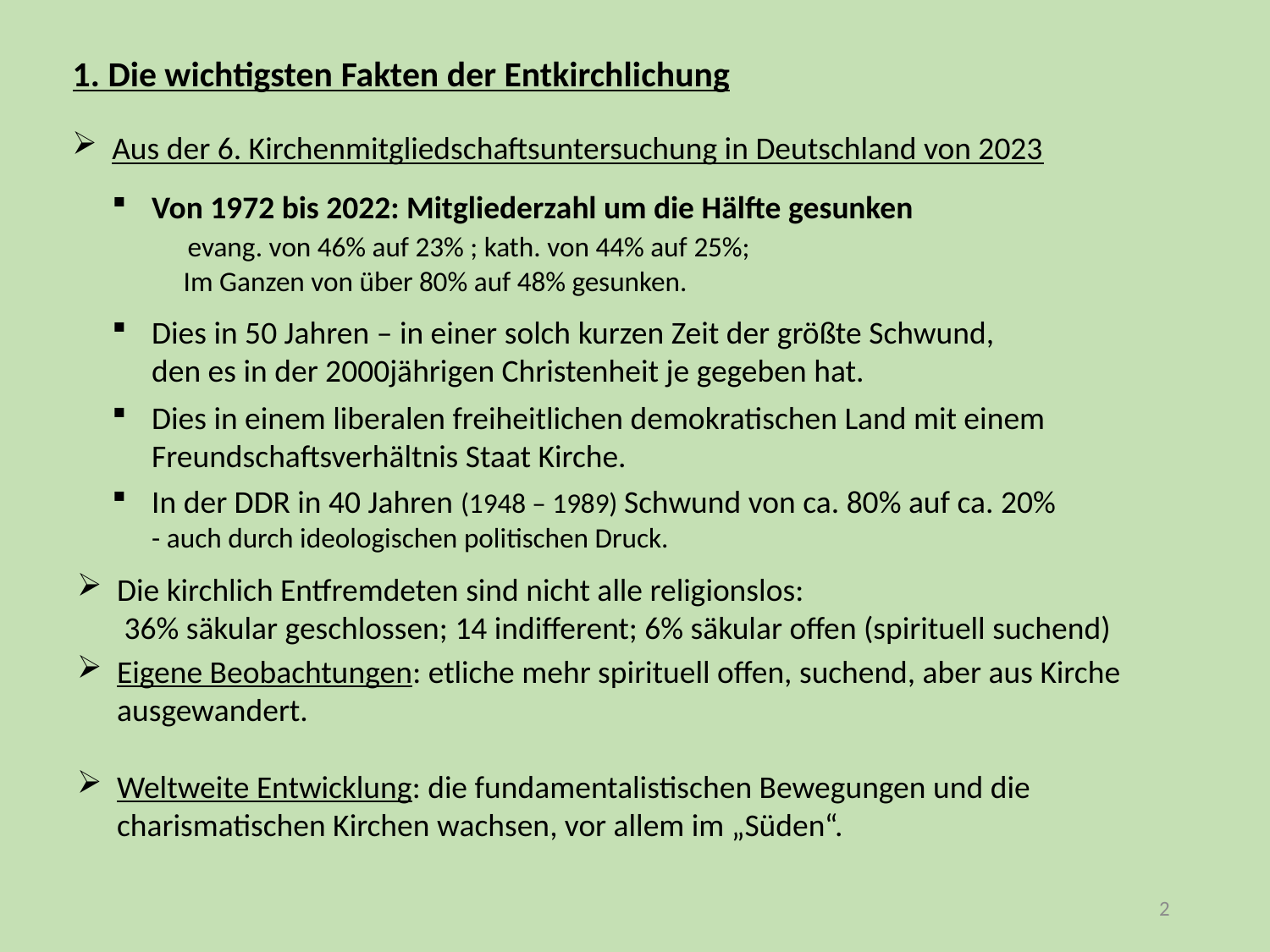

# 1. Die wichtigsten Fakten der Entkirchlichung
Aus der 6. Kirchenmitgliedschaftsuntersuchung in Deutschland von 2023
Von 1972 bis 2022: Mitgliederzahl um die Hälfte gesunken
     evang. von 46% auf 23% ; kath. von 44% auf 25%;
     Im Ganzen von über 80% auf 48% gesunken.
Dies in 50 Jahren – in einer solch kurzen Zeit der größte Schwund,
den es in der 2000jährigen Christenheit je gegeben hat.
Dies in einem liberalen freiheitlichen demokratischen Land mit einem Freundschaftsverhältnis Staat Kirche.
In der DDR in 40 Jahren (1948 – 1989) Schwund von ca. 80% auf ca. 20%
- auch durch ideologischen politischen Druck.
Die kirchlich Entfremdeten sind nicht alle religionslos:
 36% säkular geschlossen; 14 indifferent; 6% säkular offen (spirituell suchend)
Eigene Beobachtungen: etliche mehr spirituell offen, suchend, aber aus Kirche ausgewandert.
Weltweite Entwicklung: die fundamentalistischen Bewegungen und die charismatischen Kirchen wachsen, vor allem im „Süden“.
2